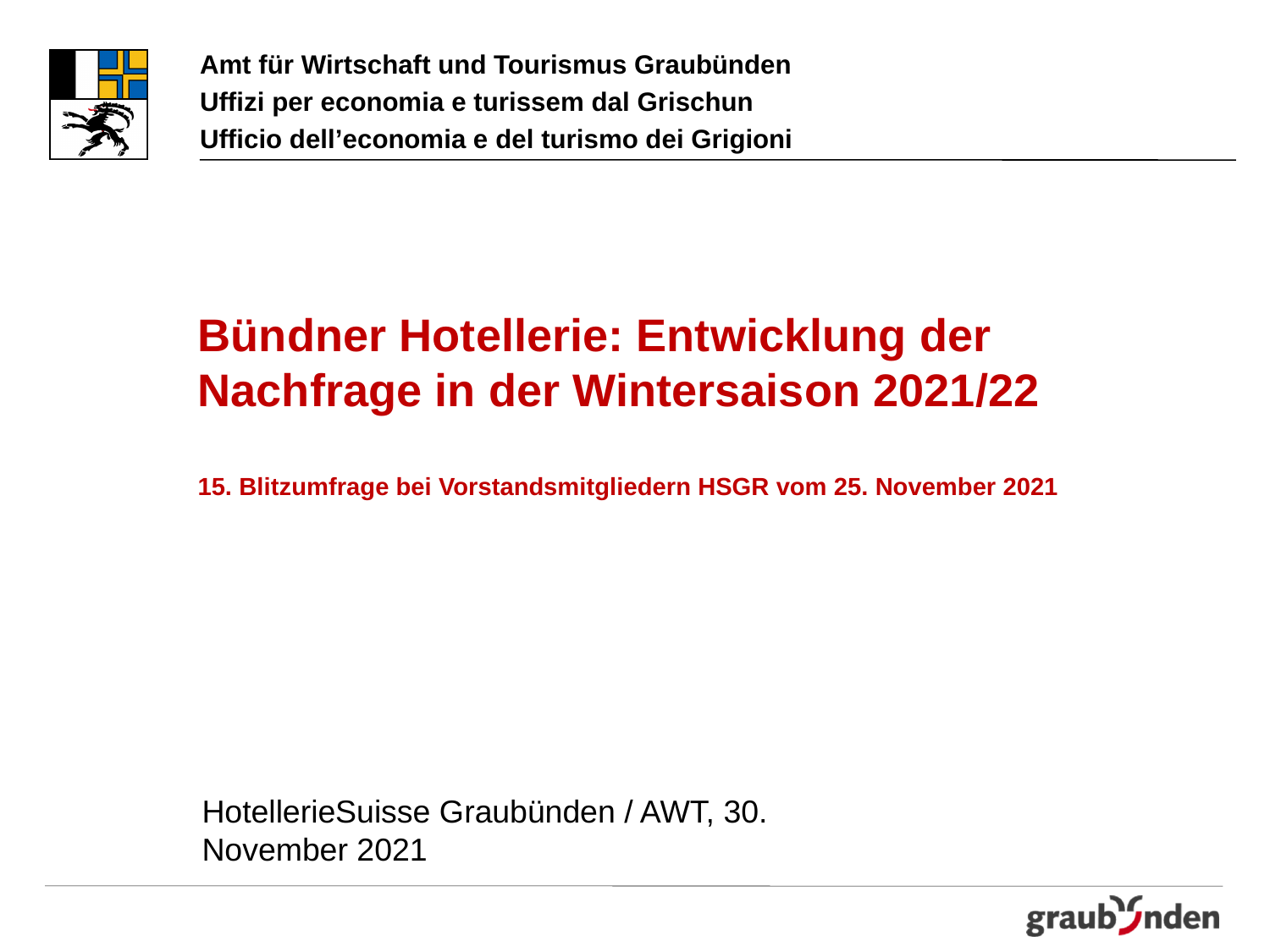

# Bündner Hotellerie: Entwicklung der Nachfrage in der Wintersaison 2021/22 15. Blitzumfrage bei Vorstandsmitgliedern HSGR vom 25. November 2021
HotellerieSuisse Graubünden / AWT, 30. November 2021